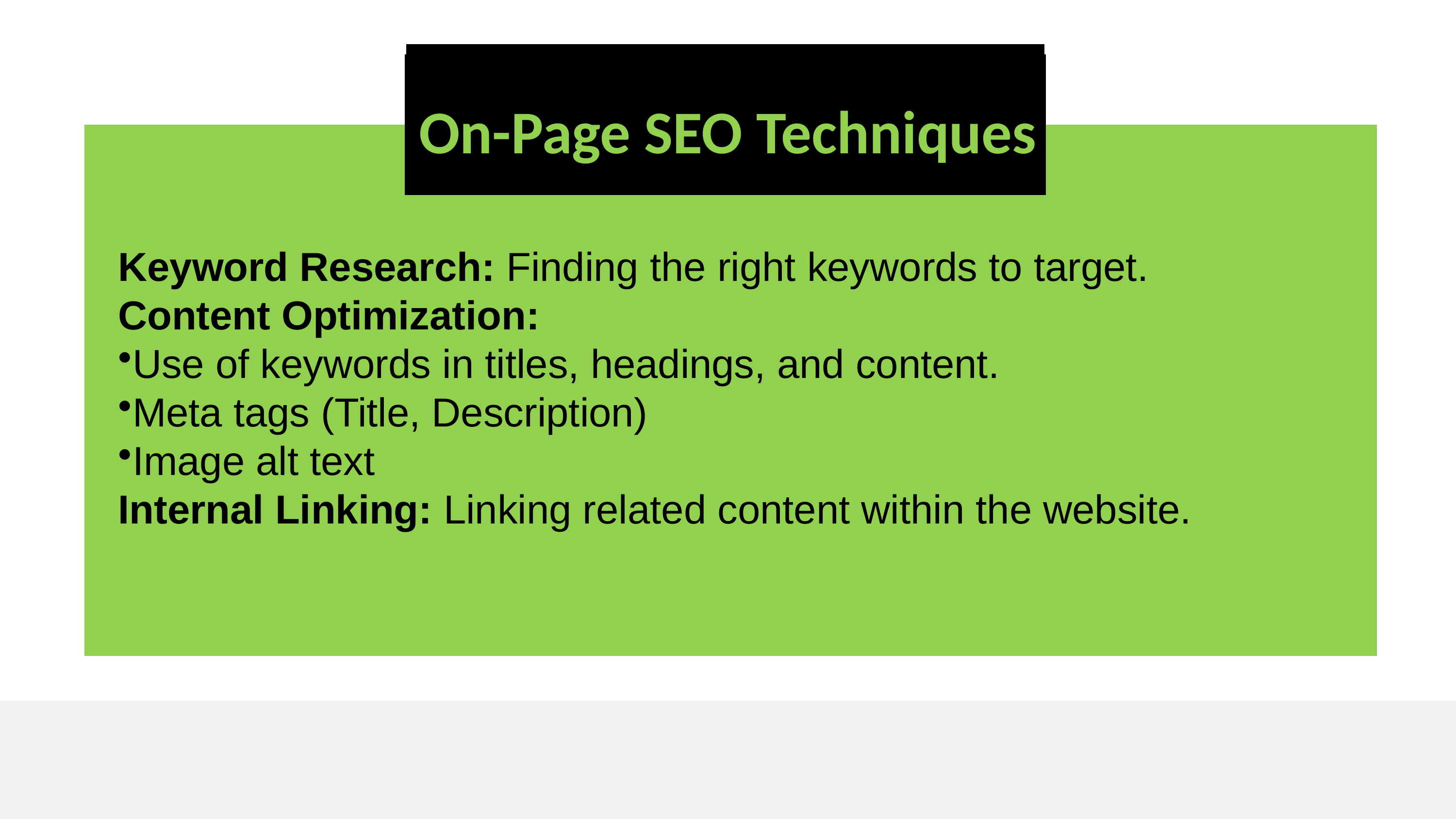

On-Page SEO Techniques

Keyword Research: Finding the right keywords to target.
Content Optimization:
Use of keywords in titles, headings, and content.
Meta tags (Title, Description)
Image alt text
Internal Linking: Linking related content within the website.